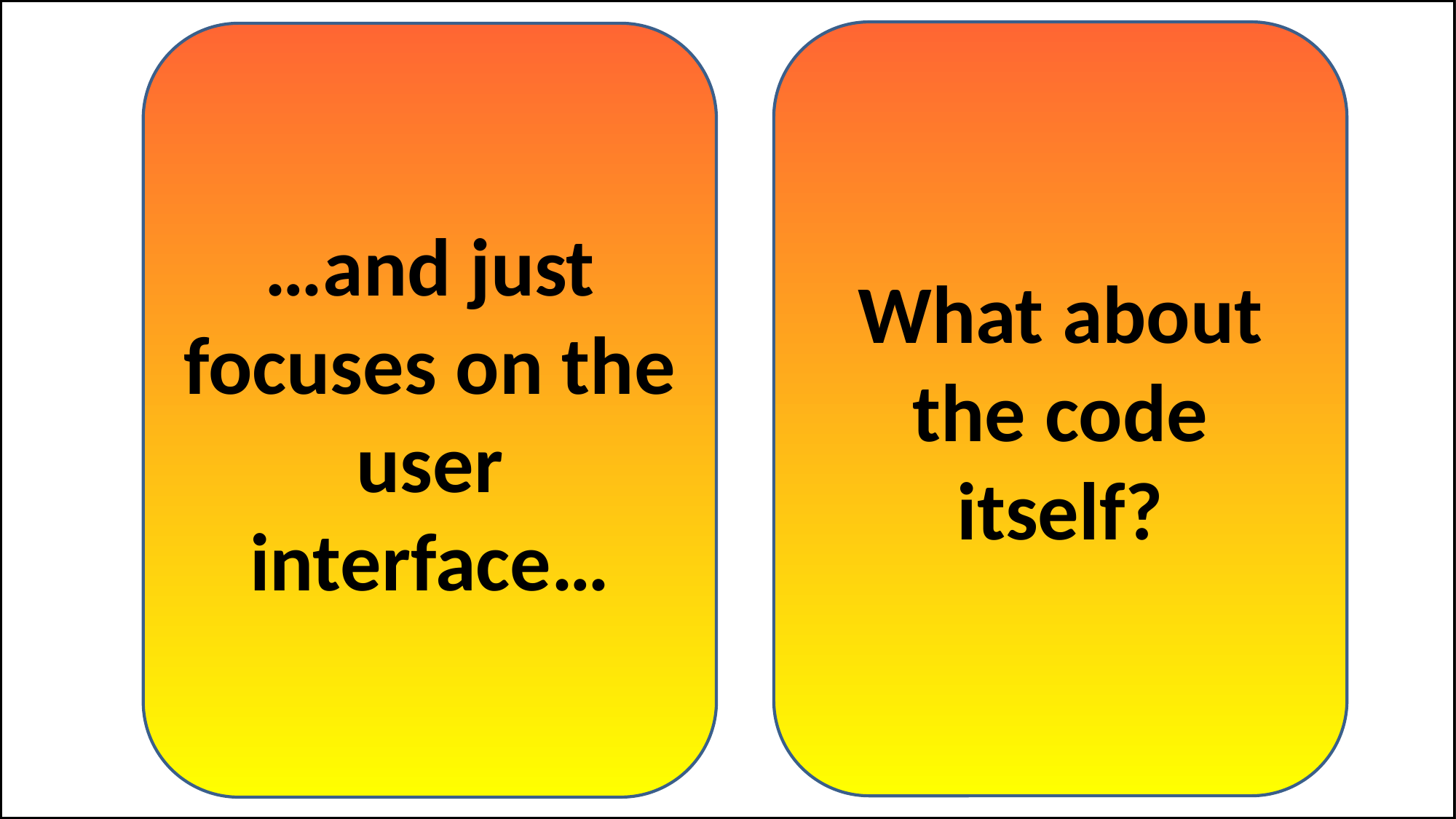

What about the code itself?
…and just focuses on the user interface…